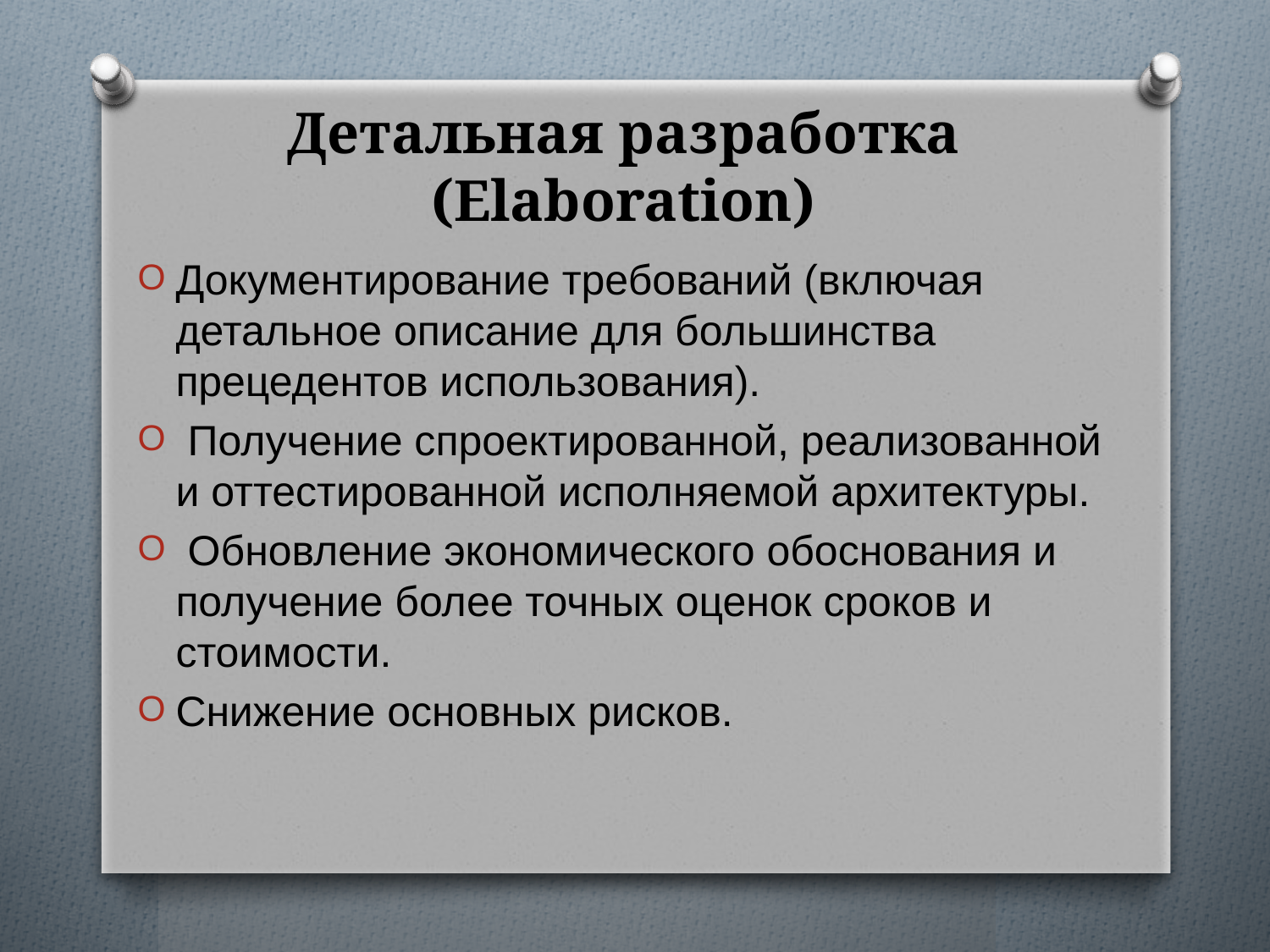

# Детальная разработка (Elaboration)
Документирование требований (включая детальное описание для большинства прецедентов использования).
 Получение спроектированной, реализованной и оттестированной исполняемой архитектуры.
 Обновление экономического обоснования и получение более точных оценок сроков и стоимости.
Снижение основных рисков.